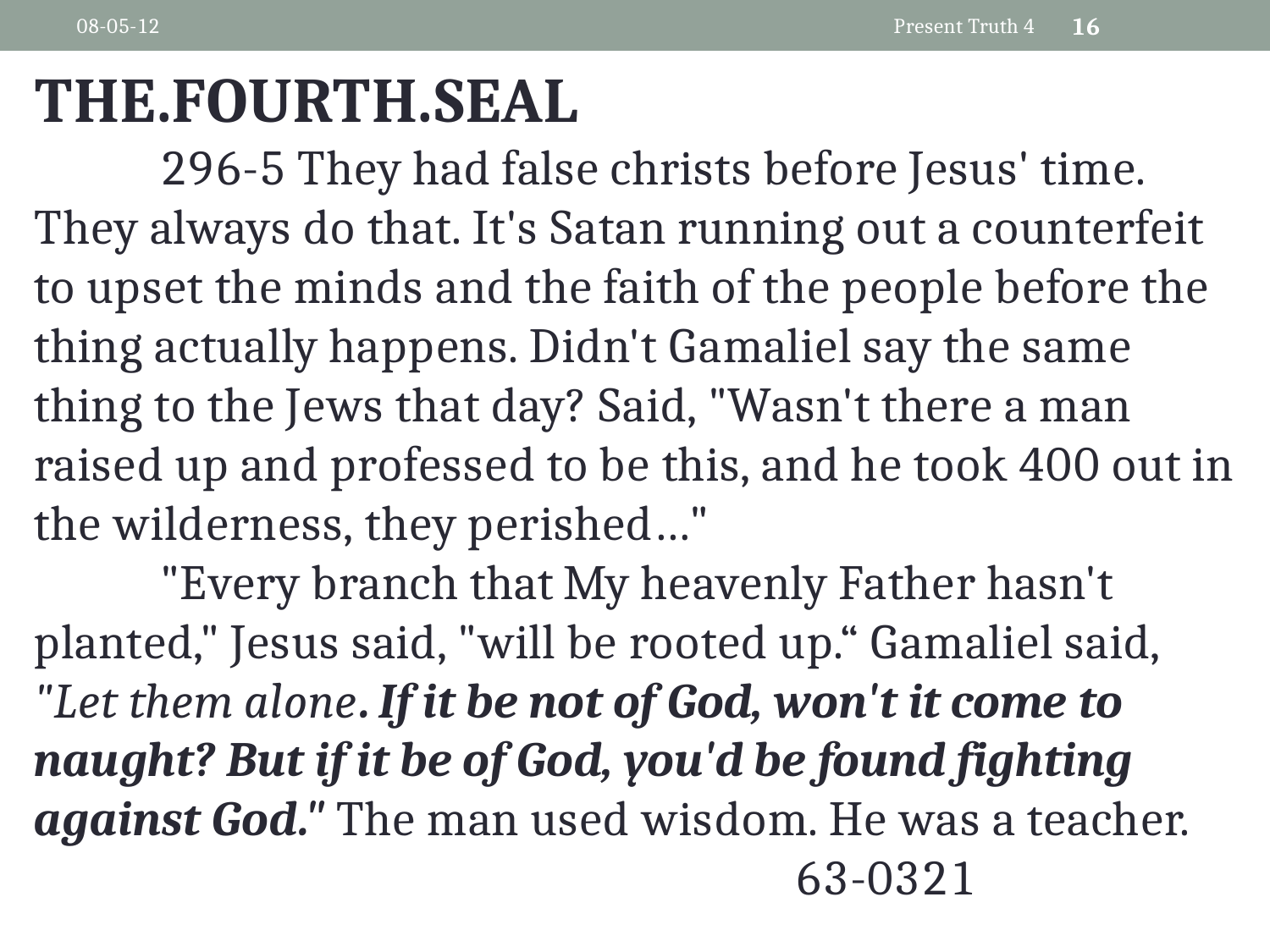

08-05-12
Present Truth 4
16
THE.FOURTH.SEAL
	296-5 They had false christs before Jesus' time. They always do that. It's Satan running out a counterfeit to upset the minds and the faith of the people before the thing actually happens. Didn't Gamaliel say the same thing to the Jews that day? Said, "Wasn't there a man raised up and professed to be this, and he took 400 out in the wilderness, they perished…"
	"Every branch that My heavenly Father hasn't planted," Jesus said, "will be rooted up.“ Gamaliel said, "Let them alone. If it be not of God, won't it come to naught? But if it be of God, you'd be found fighting against God." The man used wisdom. He was a teacher. 						63-0321